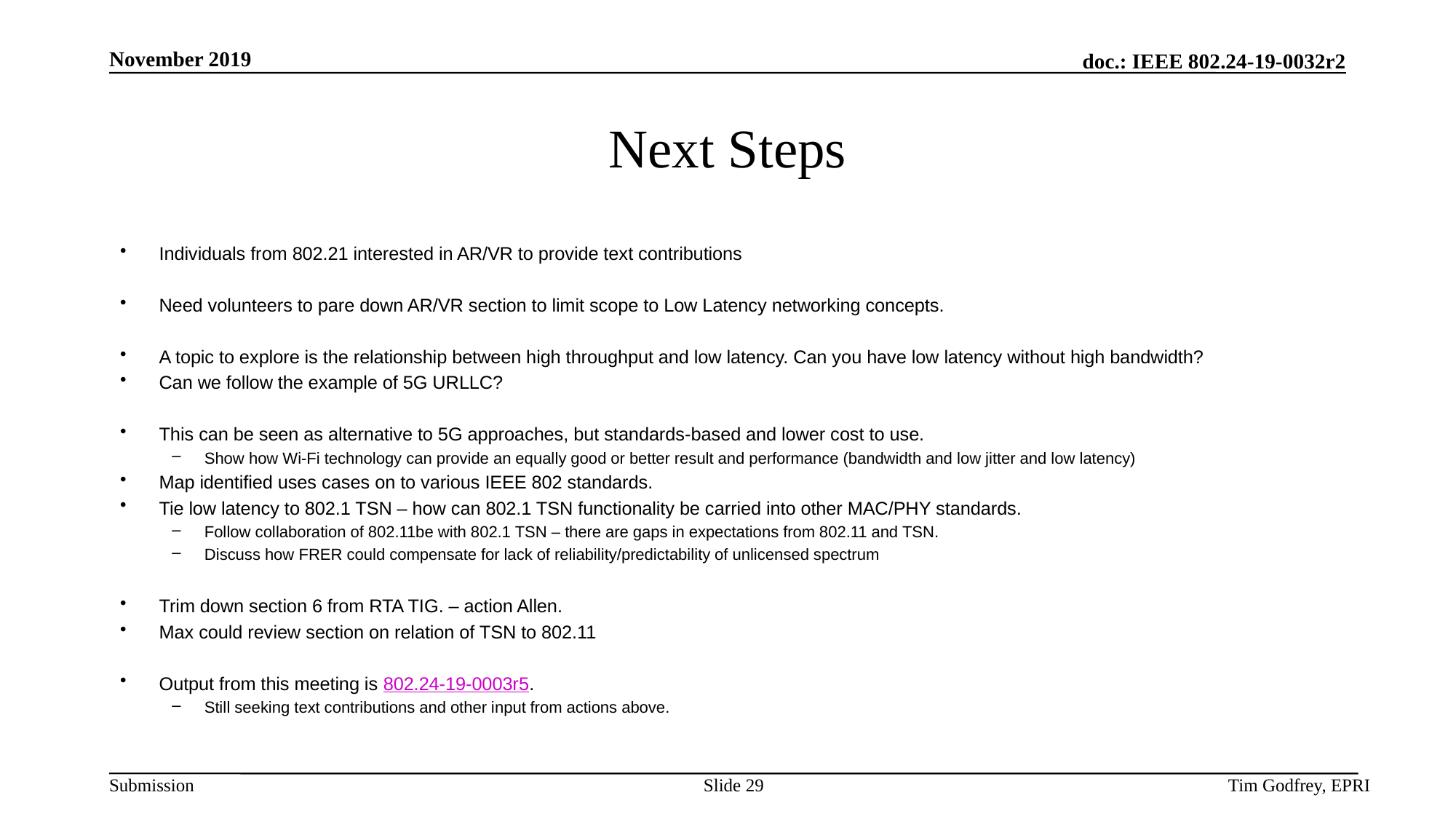

# Next Steps
Individuals from 802.21 interested in AR/VR to provide text contributions

Need volunteers to pare down AR/VR section to limit scope to Low Latency networking concepts.

A topic to explore is the relationship between high throughput and low latency. Can you have low latency without high bandwidth?
Can we follow the example of 5G URLLC?

This can be seen as alternative to 5G approaches, but standards-based and lower cost to use.
Show how Wi-Fi technology can provide an equally good or better result and performance (bandwidth and low jitter and low latency)
Map identified uses cases on to various IEEE 802 standards.
Tie low latency to 802.1 TSN – how can 802.1 TSN functionality be carried into other MAC/PHY standards.
Follow collaboration of 802.11be with 802.1 TSN – there are gaps in expectations from 802.11 and TSN.
Discuss how FRER could compensate for lack of reliability/predictability of unlicensed spectrum

Trim down section 6 from RTA TIG. – action Allen.
Max could review section on relation of TSN to 802.11

Output from this meeting is 802.24-19-0003r5.
Still seeking text contributions and other input from actions above.

Slide 29
Tim Godfrey, EPRI